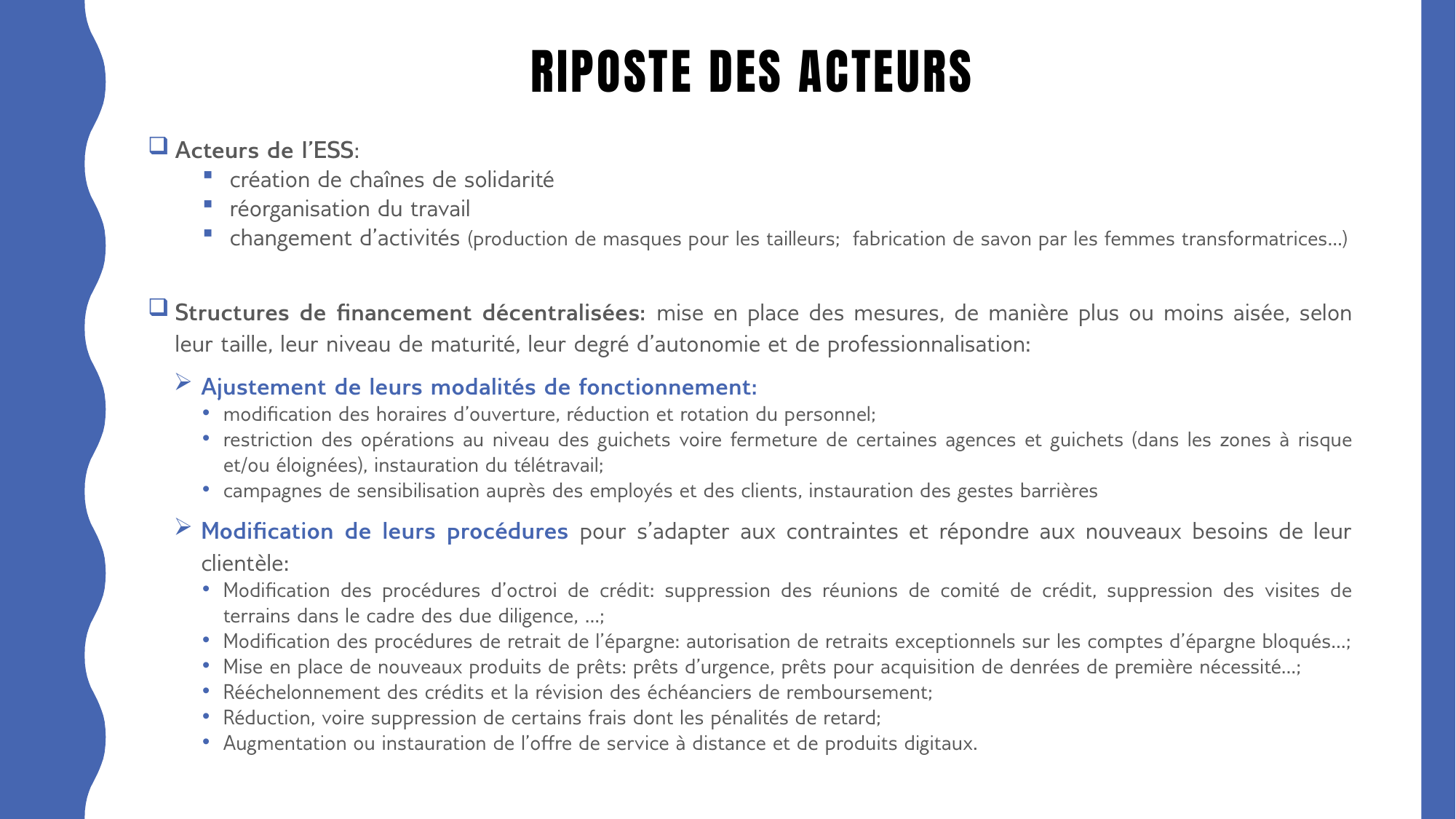

# RIPOSTE DES ACTEURS
Acteurs de l’ESS:
création de chaînes de solidarité
réorganisation du travail
changement d’activités (production de masques pour les tailleurs;  fabrication de savon par les femmes transformatrices…)

Structures de financement décentralisées: mise en place des mesures, de manière plus ou moins aisée, selon leur taille, leur niveau de maturité, leur degré d’autonomie et de professionnalisation:
Ajustement de leurs modalités de fonctionnement:
modification des horaires d’ouverture, réduction et rotation du personnel;
restriction des opérations au niveau des guichets voire fermeture de certaines agences et guichets (dans les zones à risque et/ou éloignées), instauration du télétravail;
campagnes de sensibilisation auprès des employés et des clients, instauration des gestes barrières
Modification de leurs procédures pour s’adapter aux contraintes et répondre aux nouveaux besoins de leur clientèle:
Modification des procédures d’octroi de crédit: suppression des réunions de comité de crédit, suppression des visites de terrains dans le cadre des due diligence, …;
Modification des procédures de retrait de l’épargne: autorisation de retraits exceptionnels sur les comptes d’épargne bloqués…;
Mise en place de nouveaux produits de prêts: prêts d’urgence, prêts pour acquisition de denrées de première nécessité…;
Rééchelonnement des crédits et la révision des échéanciers de remboursement;
Réduction, voire suppression de certains frais dont les pénalités de retard;
Augmentation ou instauration de l’offre de service à distance et de produits digitaux.